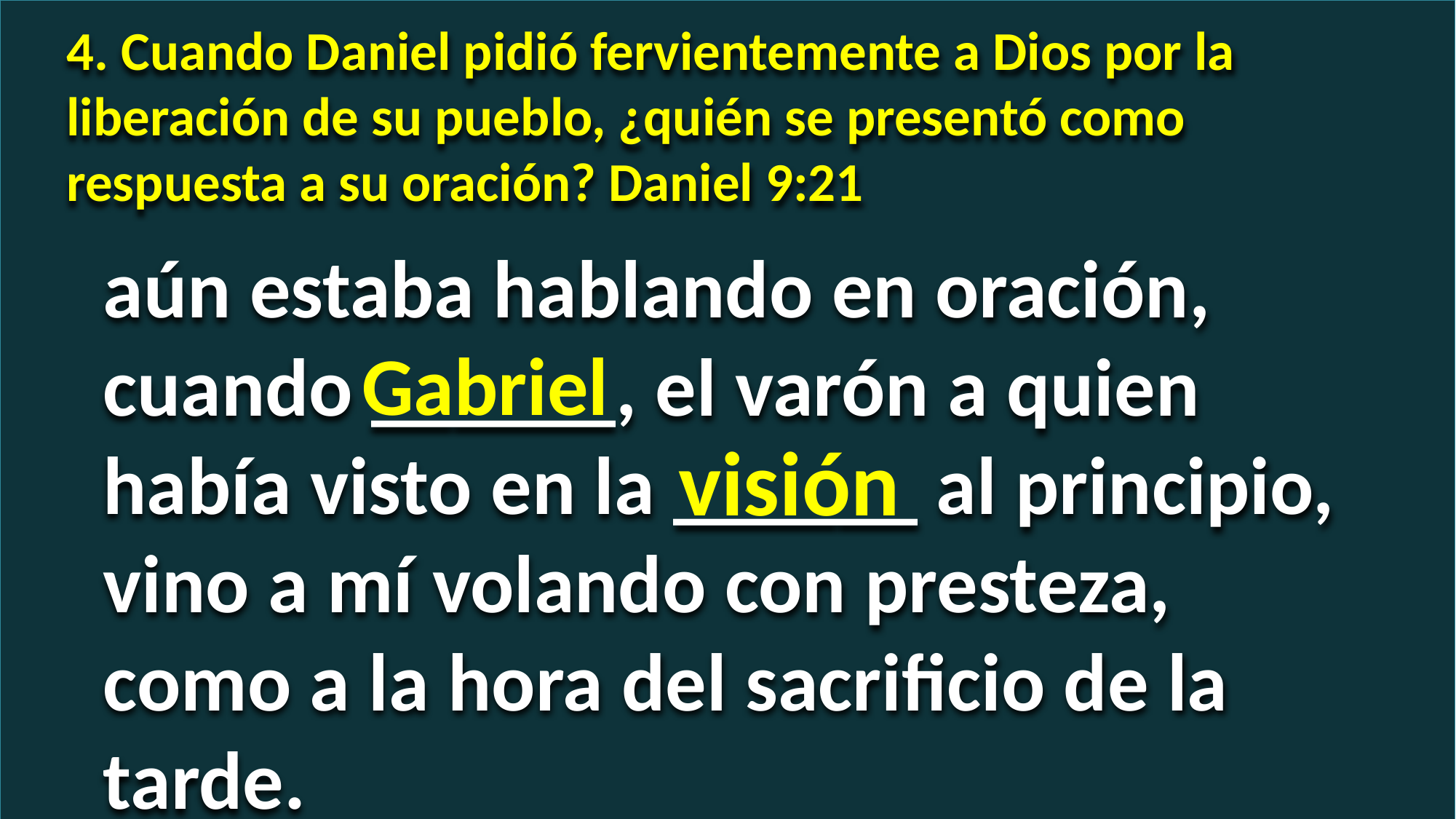

4. Cuando Daniel pidió fervientemente a Dios por la liberación de su pueblo, ¿quién se presentó como respuesta a su oración? Daniel 9:21
aún estaba hablando en oración, cuando ______, el varón a quien había visto en la ______ al principio, vino a mí volando con presteza, como a la hora del sacrificio de la tarde.
Gabriel
visión